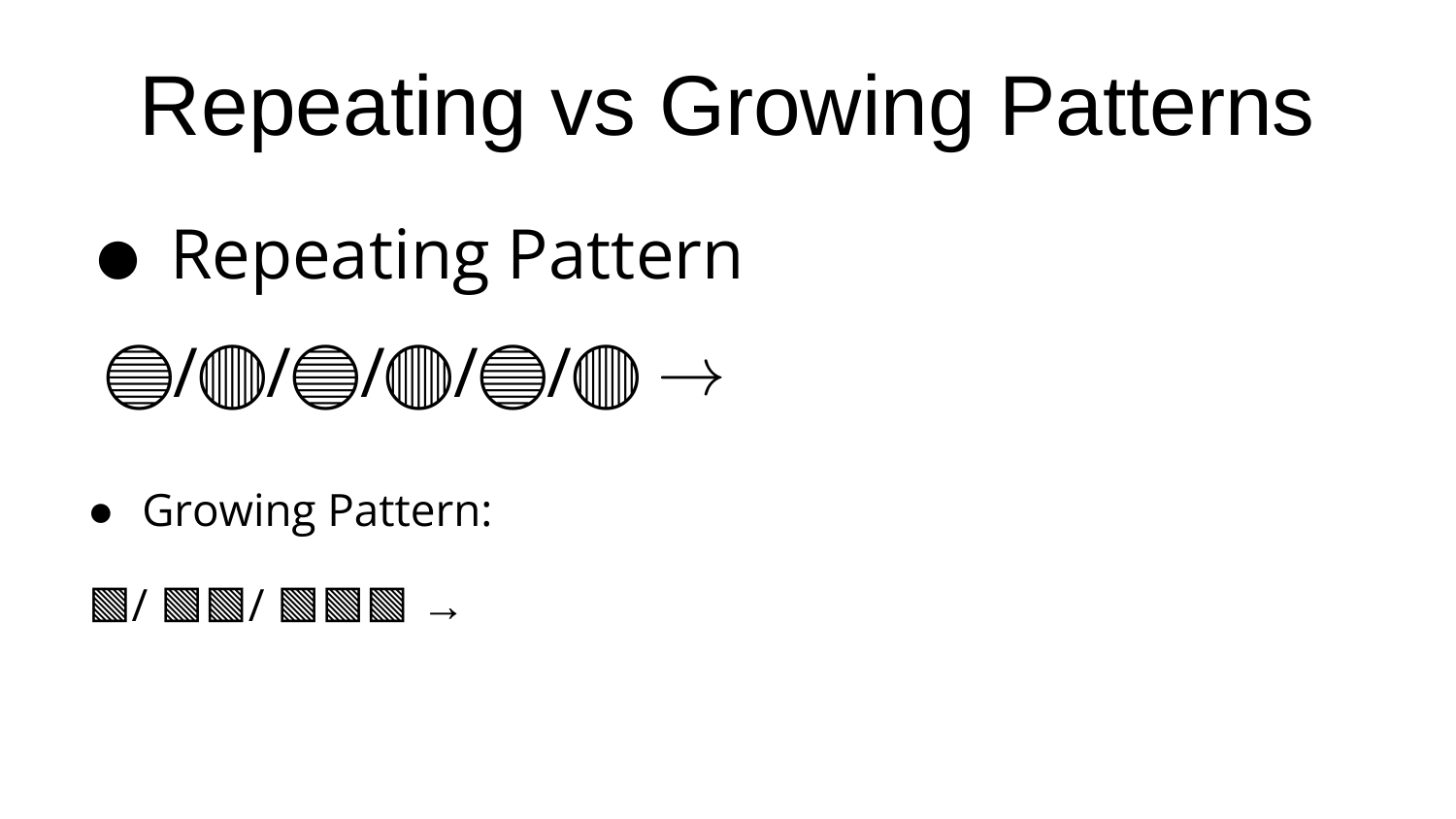

# Repeating vs Growing Patterns
Repeating Pattern
 🔵/🔴/🔵/🔴/🔵/🔴 →

Growing Pattern:
🟩/ 🟩🟩/ 🟩🟩🟩 →